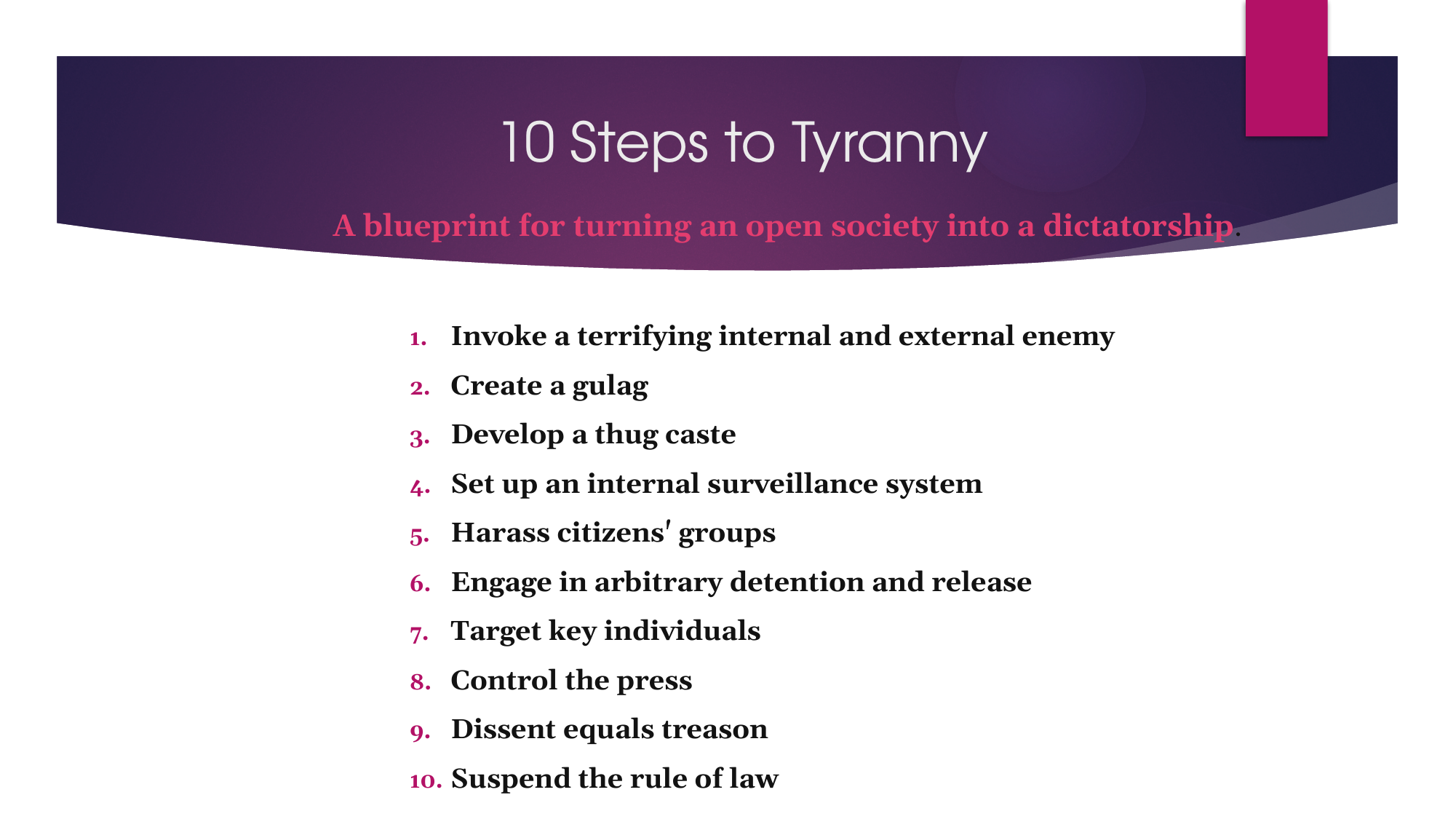

# 10 Steps to Tyranny
A blueprint for turning an open society into a dictatorship.

Invoke a terrifying internal and external enemy
Create a gulag
Develop a thug caste
Set up an internal surveillance system
Harass citizens' groups
Engage in arbitrary detention and release
Target key individuals
Control the press
Dissent equals treason
Suspend the rule of law